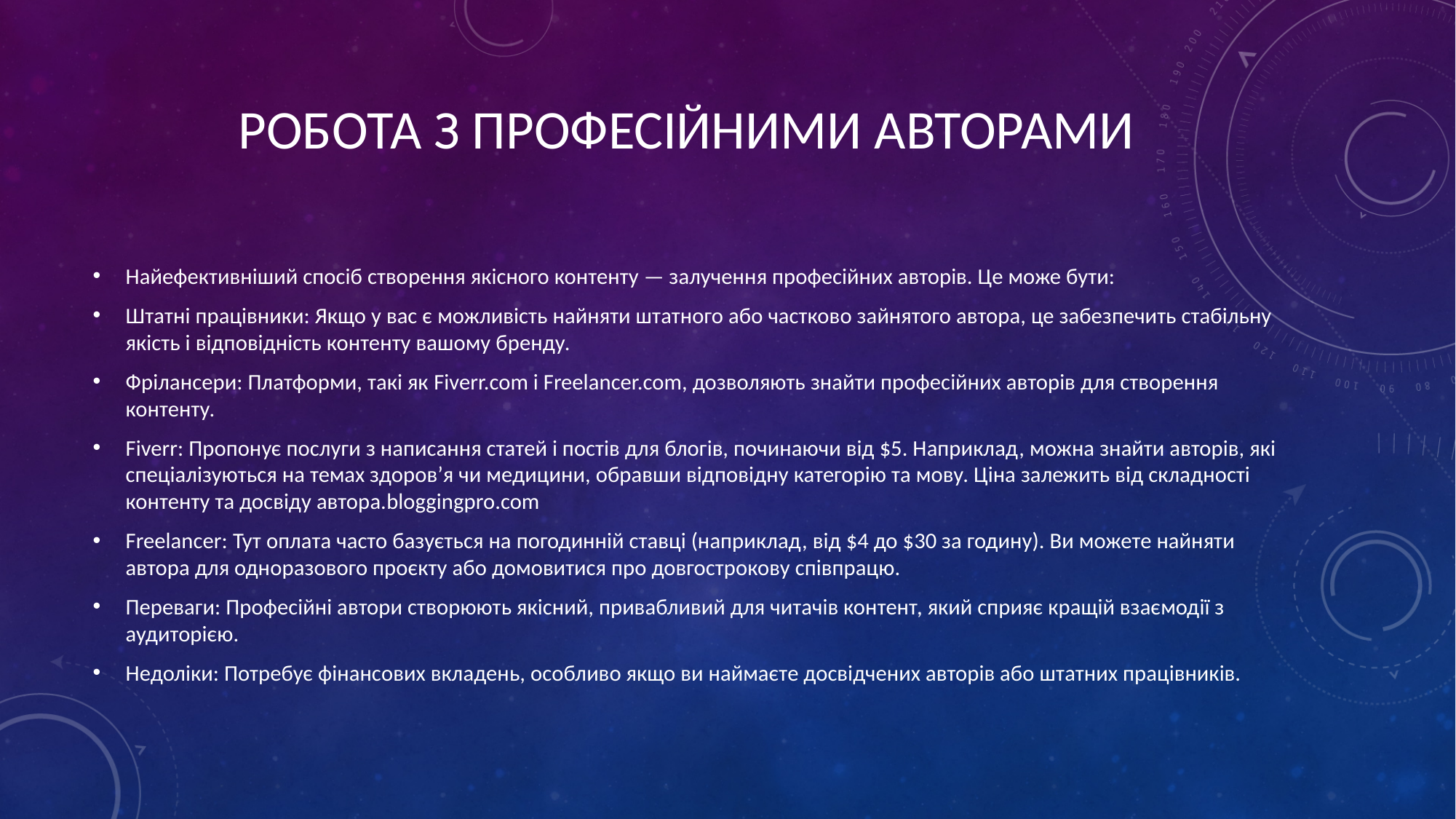

# Робота з професійними авторами
Найефективніший спосіб створення якісного контенту — залучення професійних авторів. Це може бути:
Штатні працівники: Якщо у вас є можливість найняти штатного або частково зайнятого автора, це забезпечить стабільну якість і відповідність контенту вашому бренду.
Фрілансери: Платформи, такі як Fiverr.com і Freelancer.com, дозволяють знайти професійних авторів для створення контенту.
Fiverr: Пропонує послуги з написання статей і постів для блогів, починаючи від $5. Наприклад, можна знайти авторів, які спеціалізуються на темах здоров’я чи медицини, обравши відповідну категорію та мову. Ціна залежить від складності контенту та досвіду автора.bloggingpro.com
Freelancer: Тут оплата часто базується на погодинній ставці (наприклад, від $4 до $30 за годину). Ви можете найняти автора для одноразового проєкту або домовитися про довгострокову співпрацю.
Переваги: Професійні автори створюють якісний, привабливий для читачів контент, який сприяє кращій взаємодії з аудиторією.
Недоліки: Потребує фінансових вкладень, особливо якщо ви наймаєте досвідчених авторів або штатних працівників.